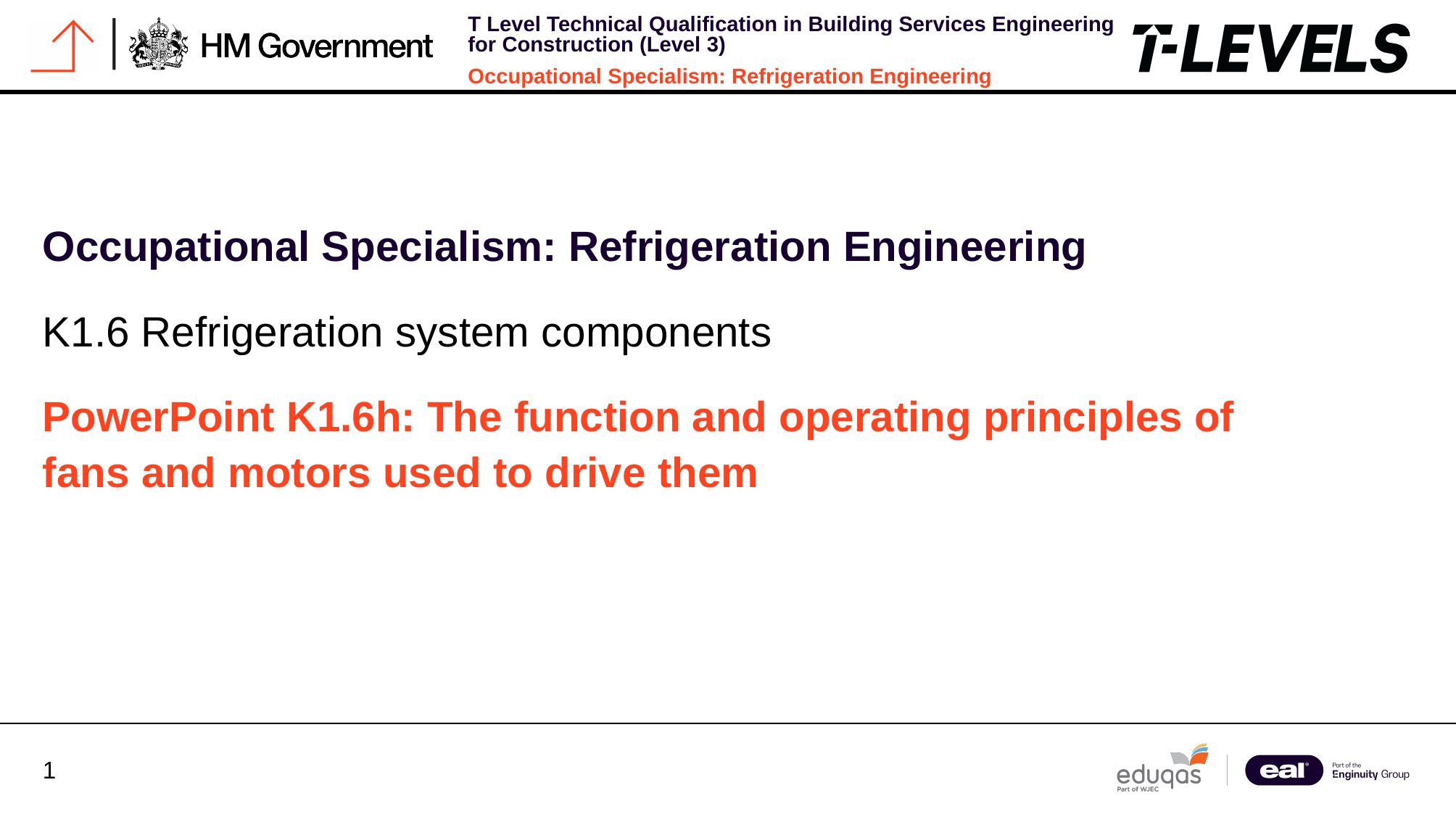

Occupational Specialism: Refrigeration Engineering
K1.6 Refrigeration system components
PowerPoint K1.6h: The function and operating principles of fans and motors used to drive them